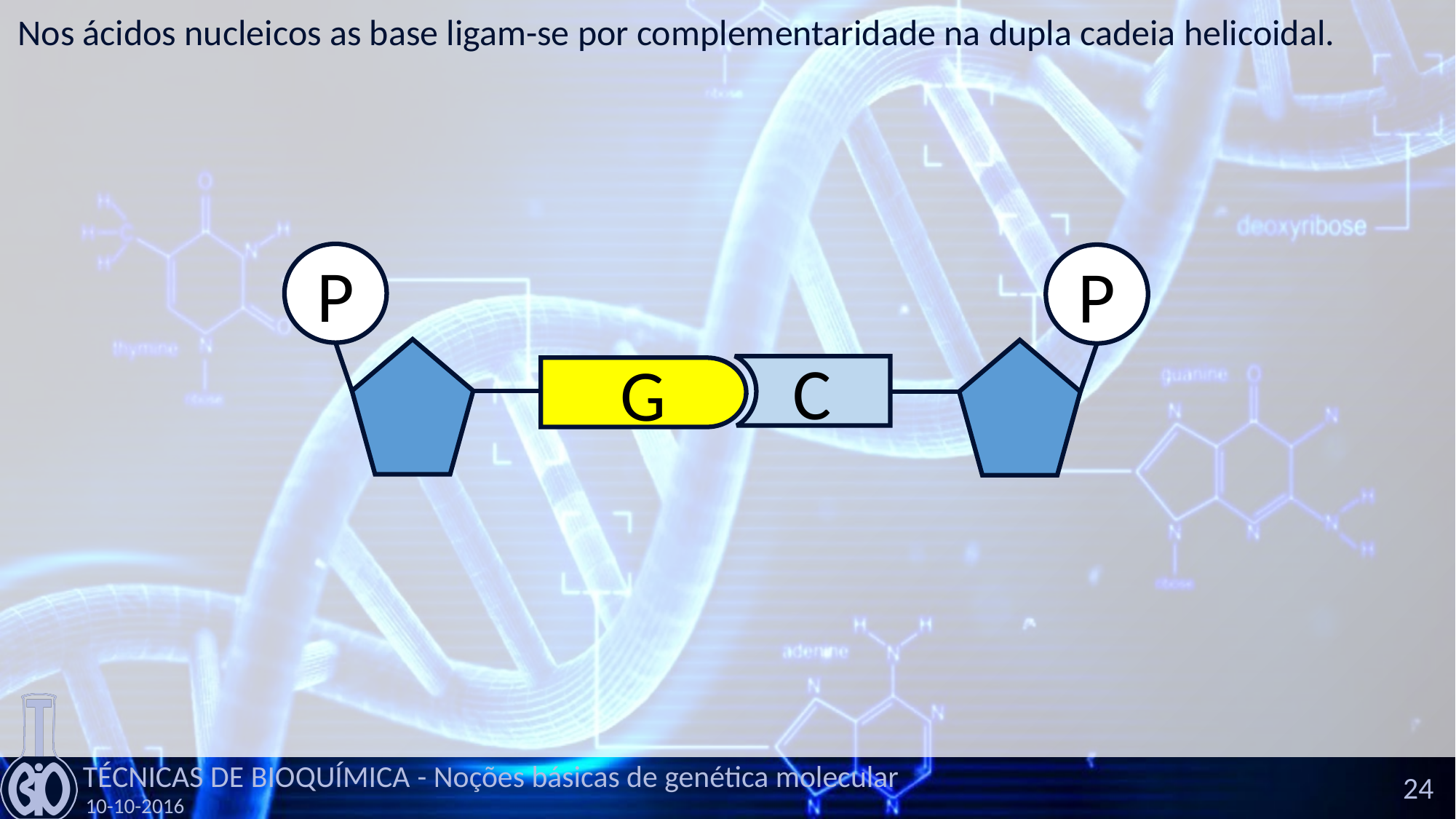

Nos ácidos nucleicos as base ligam-se por complementaridade na dupla cadeia helicoidal.
P

G
P

C
24
Técnicas de Bioquímica - Noções básicas de genética molecular
10-10-2016